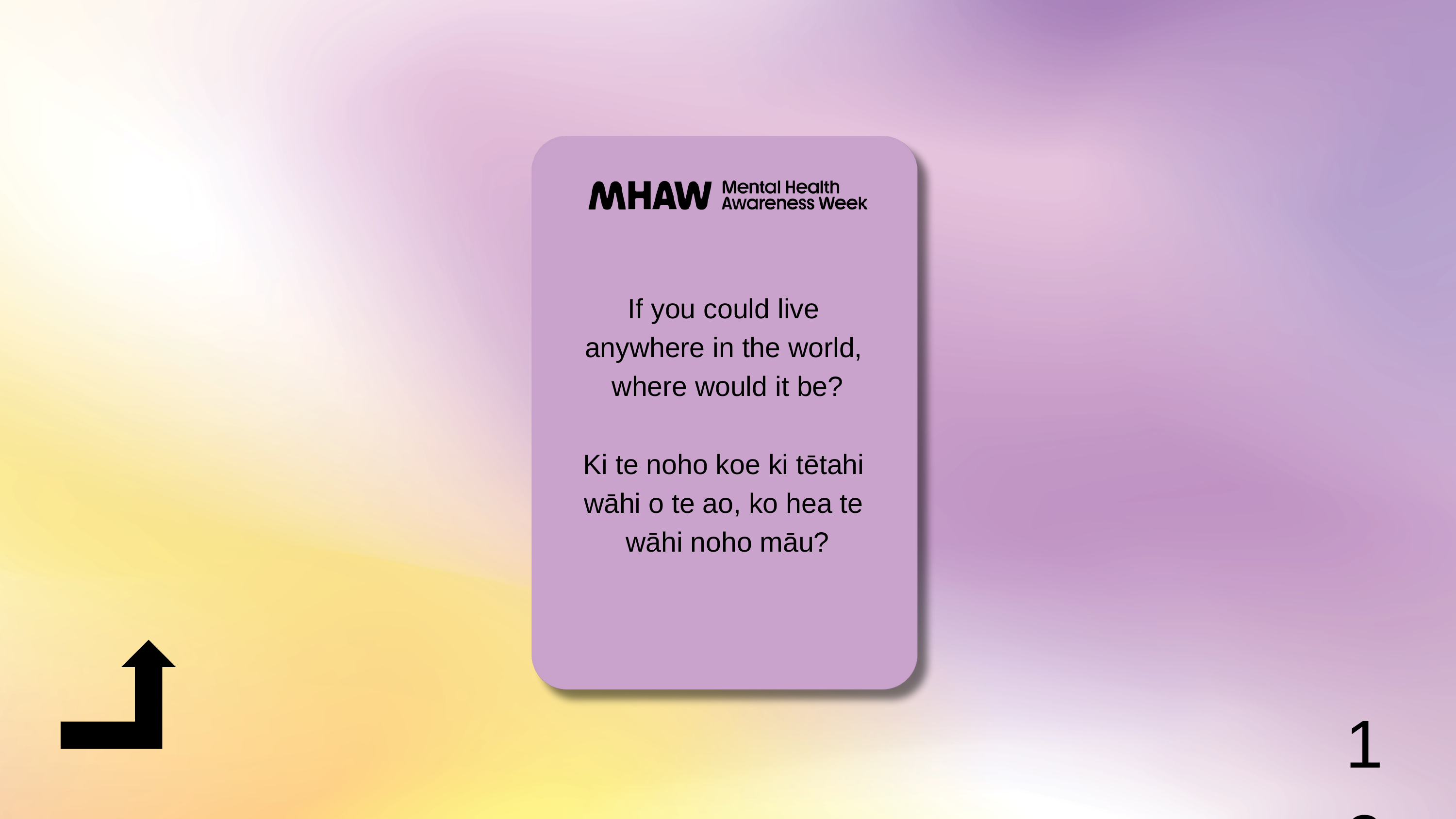

If you could live
anywhere in the world,
where would it be?

Ki te noho koe ki tētahi
wāhi o te ao, ko hea te
wāhi noho māu?

12